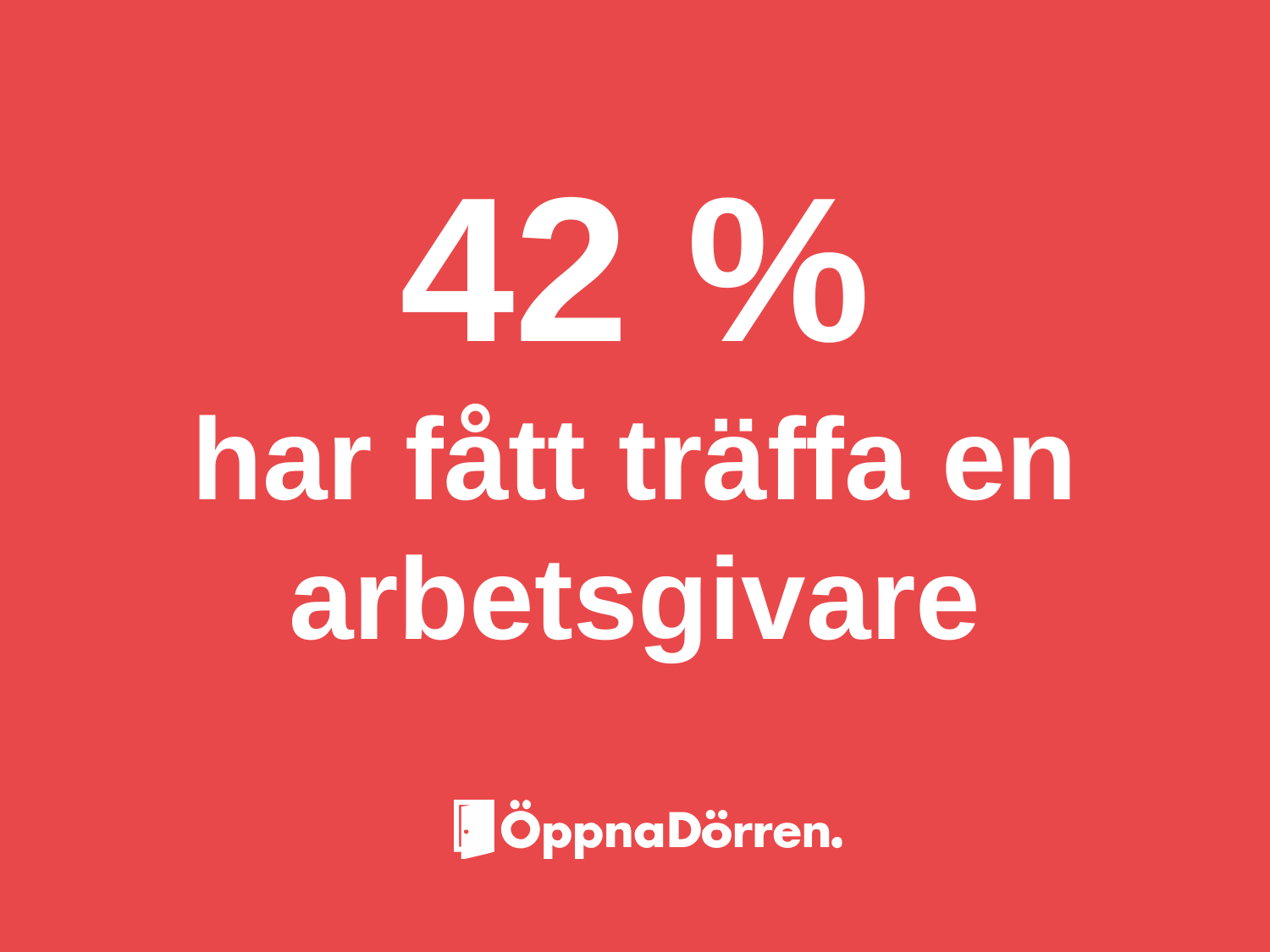

# 42 % har fått träffa en arbetsgivare